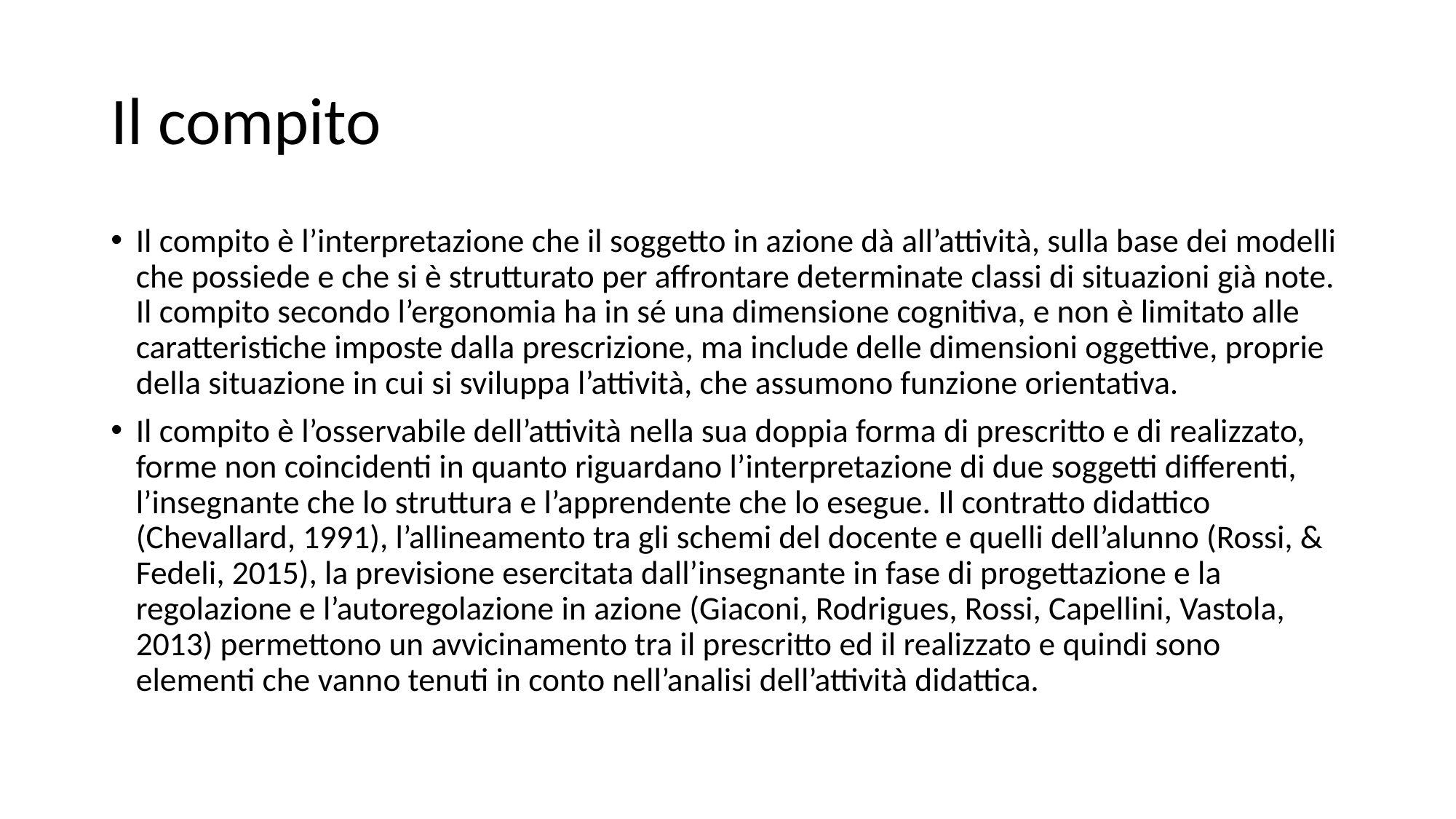

# Il compito
Il compito è l’interpretazione che il soggetto in azione dà all’attività, sulla base dei modelli che possiede e che si è strutturato per affrontare determinate classi di situazioni già note. Il compito secondo l’ergonomia ha in sé una dimensione cognitiva, e non è limitato alle caratteristiche imposte dalla prescrizione, ma include delle dimensioni oggettive, proprie della situazione in cui si sviluppa l’attività, che assumono funzione orientativa.
Il compito è l’osservabile dell’attività nella sua doppia forma di prescritto e di realizzato, forme non coincidenti in quanto riguardano l’interpretazione di due soggetti differenti, l’insegnante che lo struttura e l’apprendente che lo esegue. Il contratto didattico (Chevallard, 1991), l’allineamento tra gli schemi del docente e quelli dell’alunno (Rossi, & Fedeli, 2015), la previsione esercitata dall’insegnante in fase di progettazione e la regolazione e l’autoregolazione in azione (Giaconi, Rodrigues, Rossi, Capellini, Vastola, 2013) permettono un avvicinamento tra il prescritto ed il realizzato e quindi sono elementi che vanno tenuti in conto nell’analisi dell’attività didattica.